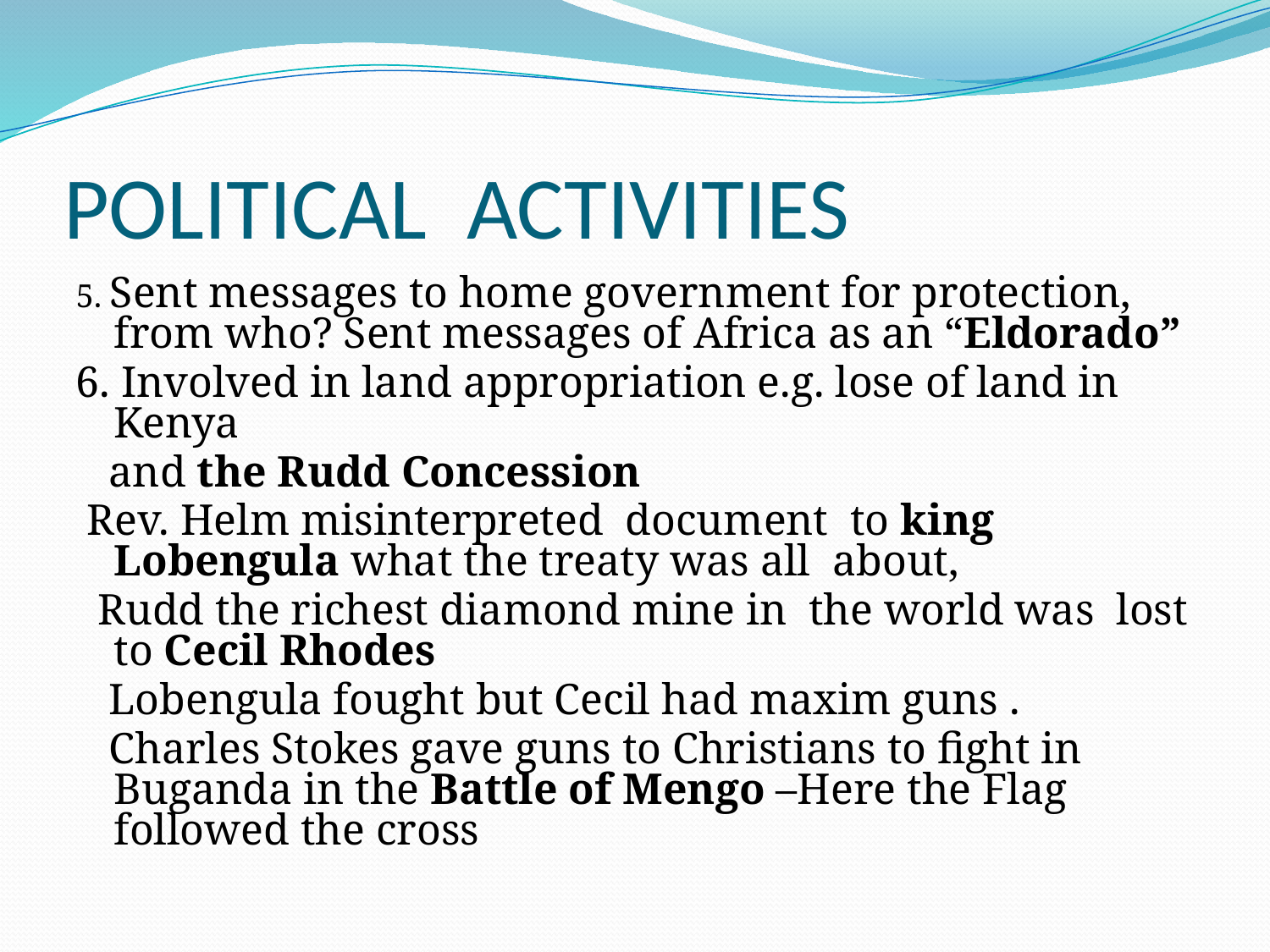

# POLITICAL  ACTIVITIES
5. Sent messages to home government for protection, from who? Sent messages of Africa as an “Eldorado”
6. Involved in land appropriation e.g. lose of land in  Kenya
   and the Rudd Concession
 Rev. Helm misinterpreted  document  to king Lobengula what the treaty was all  about,
  Rudd the richest diamond mine in  the world was  lost to Cecil Rhodes
   Lobengula fought but Cecil had maxim guns .
   Charles Stokes gave guns to Christians to fight in Buganda in the Battle of Mengo –Here the Flag followed the cross